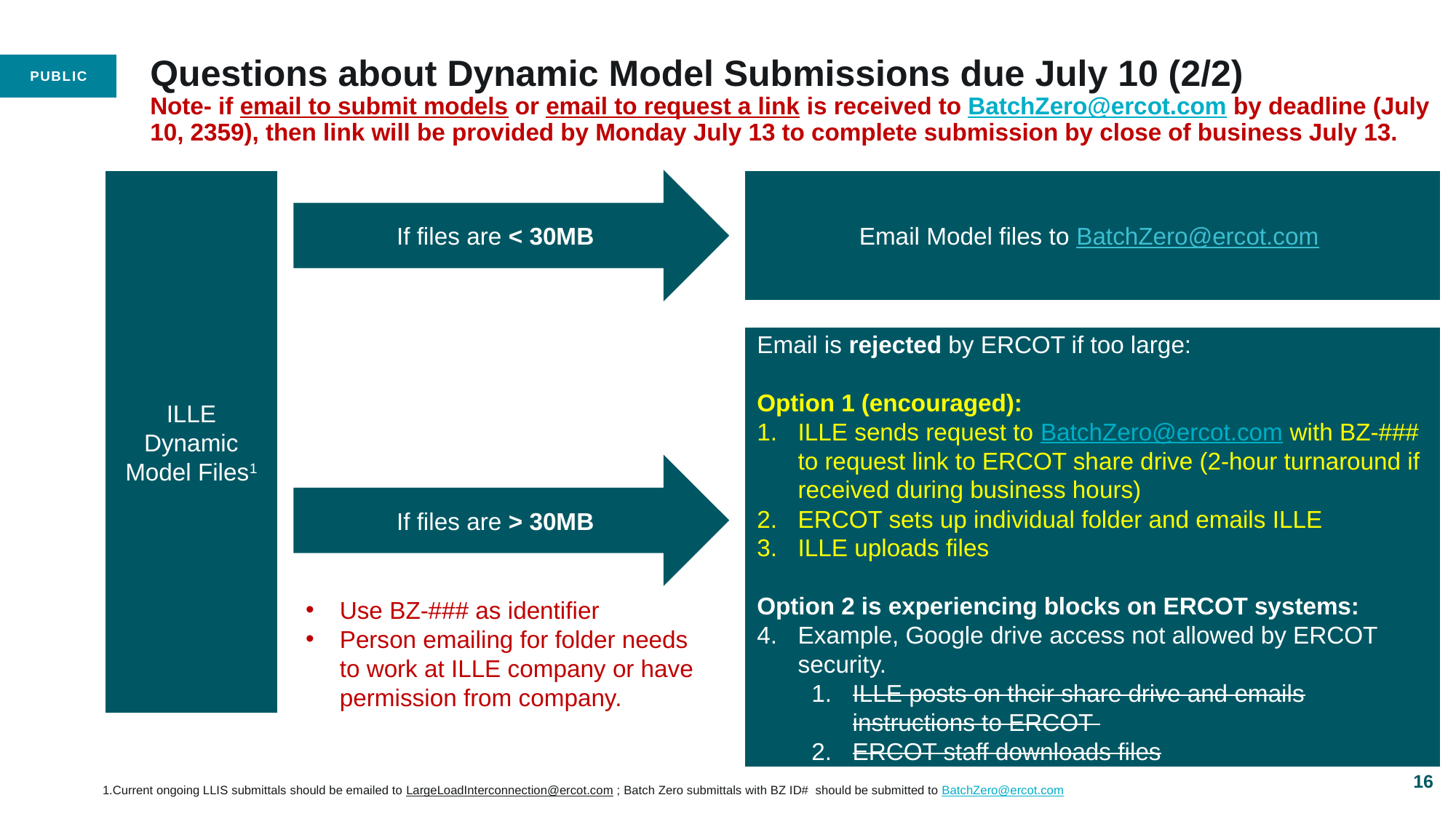

# Questions about Dynamic Model Submissions due July 10 (2/2) Note- if email to submit models or email to request a link is received to BatchZero@ercot.com by deadline (July 10, 2359), then link will be provided by Monday July 13 to complete submission by close of business July 13.
ILLE Dynamic Model Files1
If files are < 30MB
Email Model files to BatchZero@ercot.com
Email is rejected by ERCOT if too large:

Option 1 (encouraged):
ILLE sends request to BatchZero@ercot.com with BZ-### to request link to ERCOT share drive (2-hour turnaround if received during business hours)
ERCOT sets up individual folder and emails ILLE
ILLE uploads files

Option 2 is experiencing blocks on ERCOT systems:
Example, Google drive access not allowed by ERCOT security.
ILLE posts on their share drive and emails instructions to ERCOT
ERCOT staff downloads files
If files are > 30MB
Use BZ-### as identifier
Person emailing for folder needs to work at ILLE company or have permission from company.
16
1.Current ongoing LLIS submittals should be emailed to LargeLoadInterconnection@ercot.com ; Batch Zero submittals with BZ ID#  should be submitted to BatchZero@ercot.com